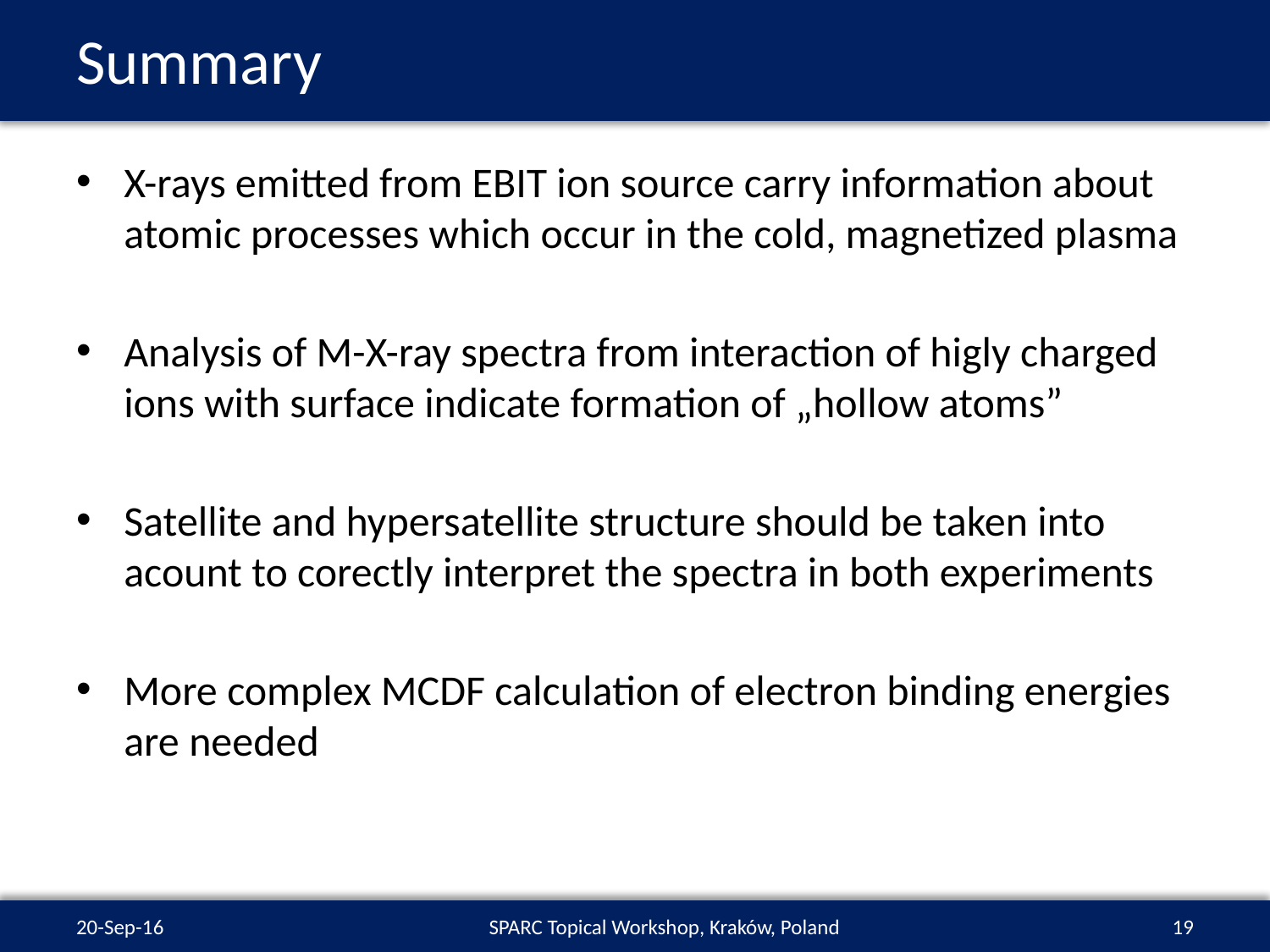

# Summary
X-rays emitted from EBIT ion source carry information about atomic processes which occur in the cold, magnetized plasma

Analysis of M-X-ray spectra from interaction of higly charged ions with surface indicate formation of „hollow atoms”

Satellite and hypersatellite structure should be taken into acount to corectly interpret the spectra in both experiments

More complex MCDF calculation of electron binding energies are needed
20-Sep-16
SPARC Topical Workshop, Kraków, Poland
19